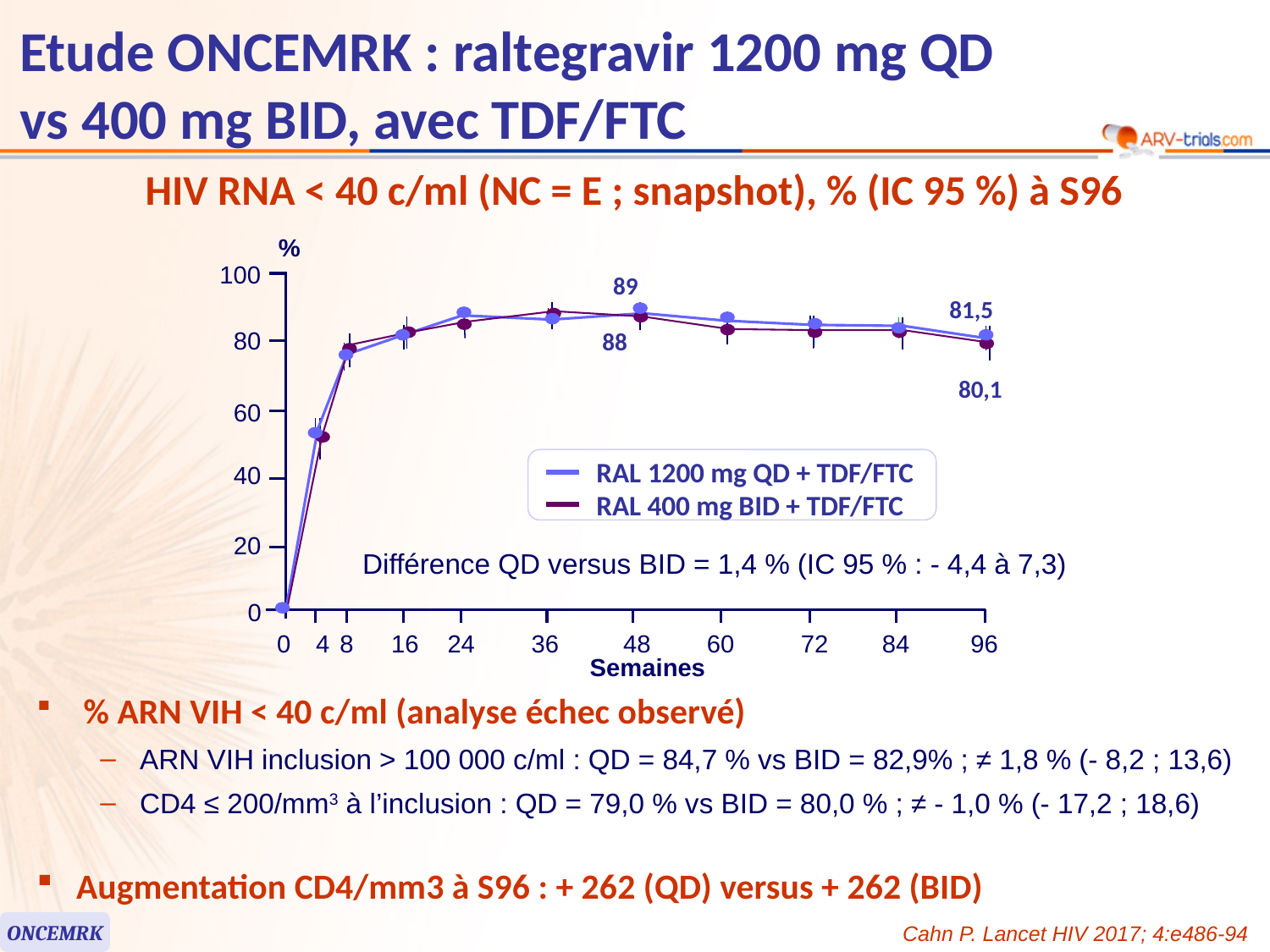

# Etude ONCEMRK : raltegravir 1200 mg QD vs 400 mg BID, avec TDF/FTC
HIV RNA < 40 c/ml (NC = E ; snapshot), % (IC 95 %) à S96
%
RAL 1200 mg QD + TDF/FTC
RAL 400 mg BID + TDF/FTC
Différence QD versus BID = 1,4 % (IC 95 % : - 4,4 à 7,3)
100
89
81,5

80

88

80,1
60

40
20
0

0
4
8
16
24
36
48
60
72
84
96
Semaines
 % ARN VIH < 40 c/ml (analyse échec observé)
ARN VIH inclusion > 100 000 c/ml : QD = 84,7 % vs BID = 82,9% ; ≠ 1,8 % (- 8,2 ; 13,6)
CD4 ≤ 200/mm3 à l’inclusion : QD = 79,0 % vs BID = 80,0 % ; ≠ - 1,0 % (- 17,2 ; 18,6)
Augmentation CD4/mm3 à S96 : + 262 (QD) versus + 262 (BID)

ONCEMRK
Cahn P. Lancet HIV 2017; 4:e486-94